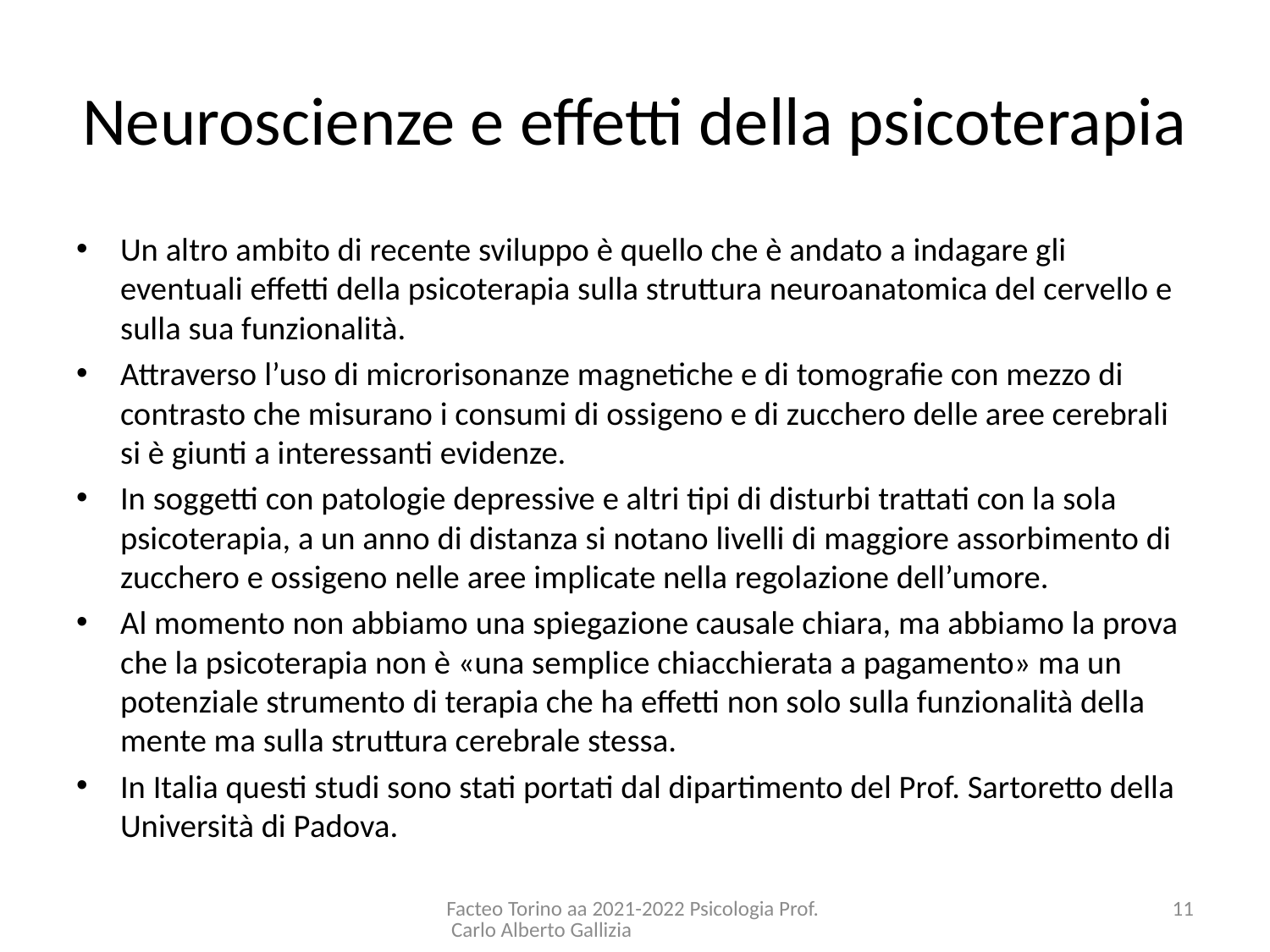

# Neuroscienze e effetti della psicoterapia
Un altro ambito di recente sviluppo è quello che è andato a indagare gli eventuali effetti della psicoterapia sulla struttura neuroanatomica del cervello e sulla sua funzionalità.
Attraverso l’uso di microrisonanze magnetiche e di tomografie con mezzo di contrasto che misurano i consumi di ossigeno e di zucchero delle aree cerebrali si è giunti a interessanti evidenze.
In soggetti con patologie depressive e altri tipi di disturbi trattati con la sola psicoterapia, a un anno di distanza si notano livelli di maggiore assorbimento di zucchero e ossigeno nelle aree implicate nella regolazione dell’umore.
Al momento non abbiamo una spiegazione causale chiara, ma abbiamo la prova che la psicoterapia non è «una semplice chiacchierata a pagamento» ma un potenziale strumento di terapia che ha effetti non solo sulla funzionalità della mente ma sulla struttura cerebrale stessa.
In Italia questi studi sono stati portati dal dipartimento del Prof. Sartoretto della Università di Padova.
Facteo Torino aa 2021-2022 Psicologia Prof. Carlo Alberto Gallizia
11